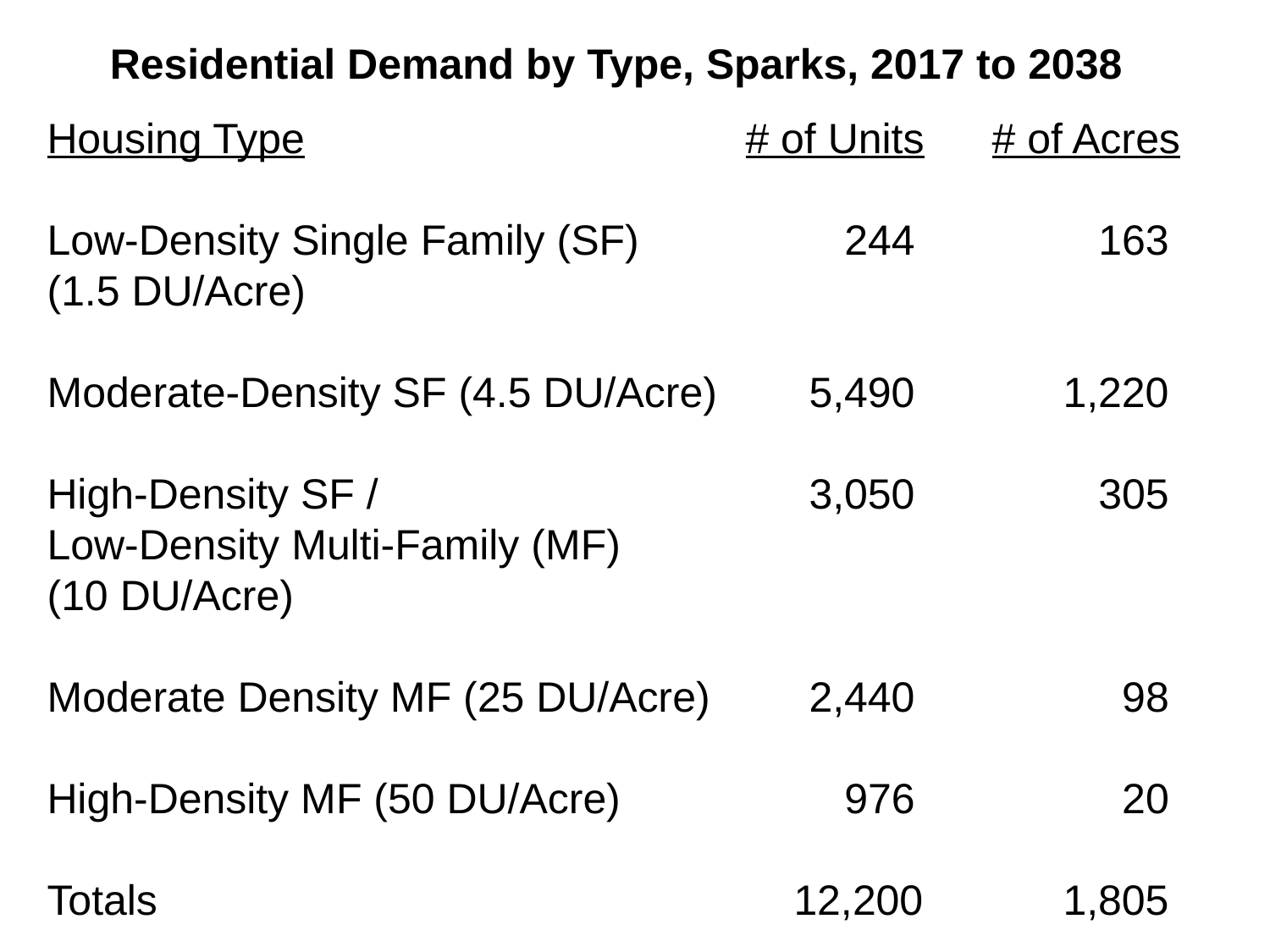

Residential Demand by Type, Sparks, 2017 to 2038
Housing Type	# of Units	# of Acres

Low-Density Single Family (SF)	   244	   163
(1.5 DU/Acre)

Moderate-Density SF (4.5 DU/Acre)	5,490	1,220

High-Density SF /	3,050	   305
Low-Density Multi-Family (MF)
(10 DU/Acre)

Moderate Density MF (25 DU/Acre)	2,440	     98

High-Density MF (50 DU/Acre)	   976	     20

Totals	12,200	1,805